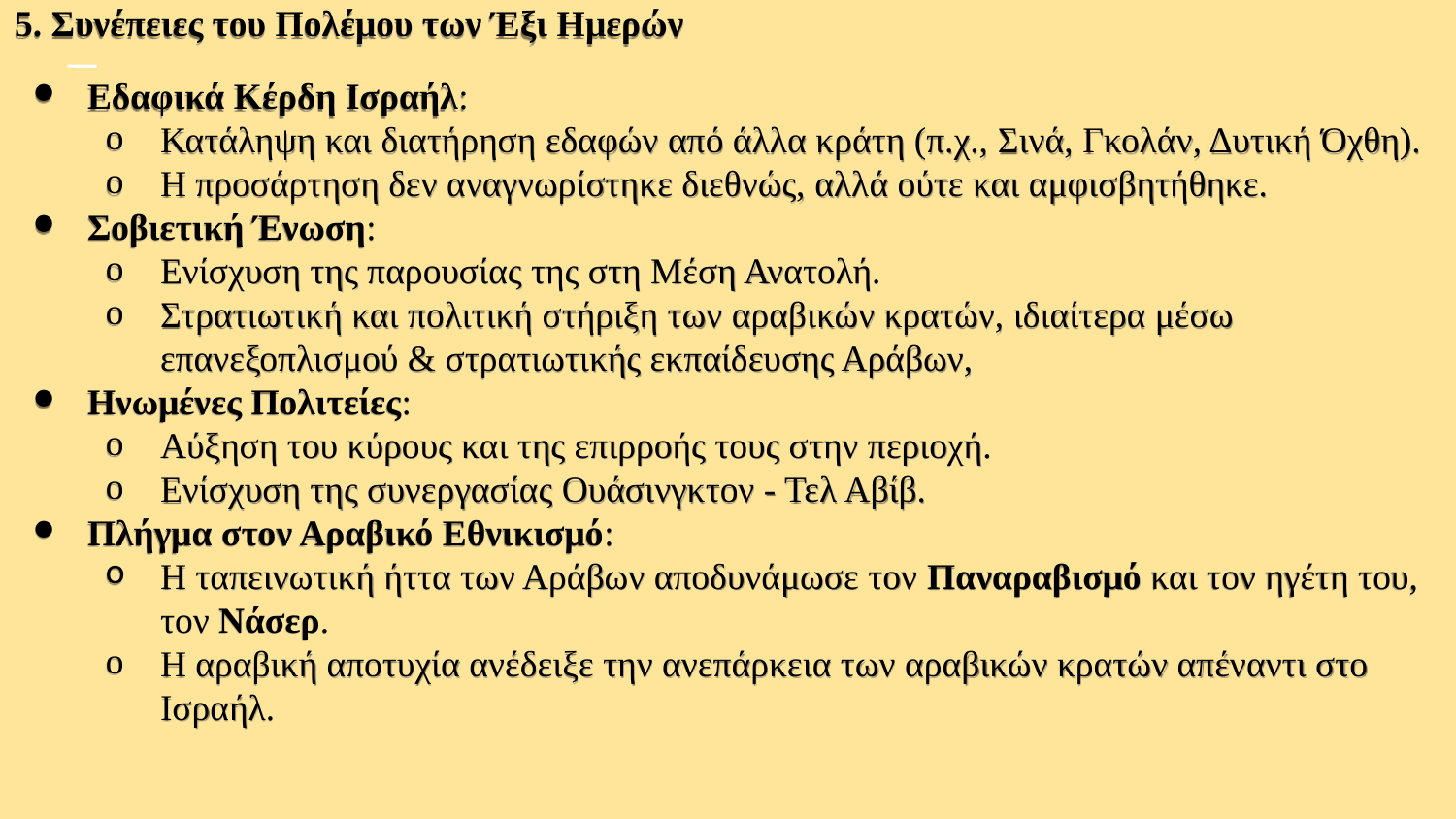

5. Συνέπειες του Πολέμου των Έξι Ημερών
Εδαφικά Κέρδη Ισραήλ:
Κατάληψη και διατήρηση εδαφών από άλλα κράτη (π.χ., Σινά, Γκολάν, Δυτική Όχθη).
Η προσάρτηση δεν αναγνωρίστηκε διεθνώς, αλλά ούτε και αμφισβητήθηκε.
Σοβιετική Ένωση:
Ενίσχυση της παρουσίας της στη Μέση Ανατολή.
Στρατιωτική και πολιτική στήριξη των αραβικών κρατών, ιδιαίτερα μέσω επανεξοπλισμού & στρατιωτικής εκπαίδευσης Αράβων,
Ηνωμένες Πολιτείες:
Αύξηση του κύρους και της επιρροής τους στην περιοχή.
Ενίσχυση της συνεργασίας Ουάσινγκτον - Τελ Αβίβ.
Πλήγμα στον Αραβικό Εθνικισμό:
Η ταπεινωτική ήττα των Αράβων αποδυνάμωσε τον Παναραβισμό και τον ηγέτη του, τον Νάσερ.
Η αραβική αποτυχία ανέδειξε την ανεπάρκεια των αραβικών κρατών απέναντι στο Ισραήλ.